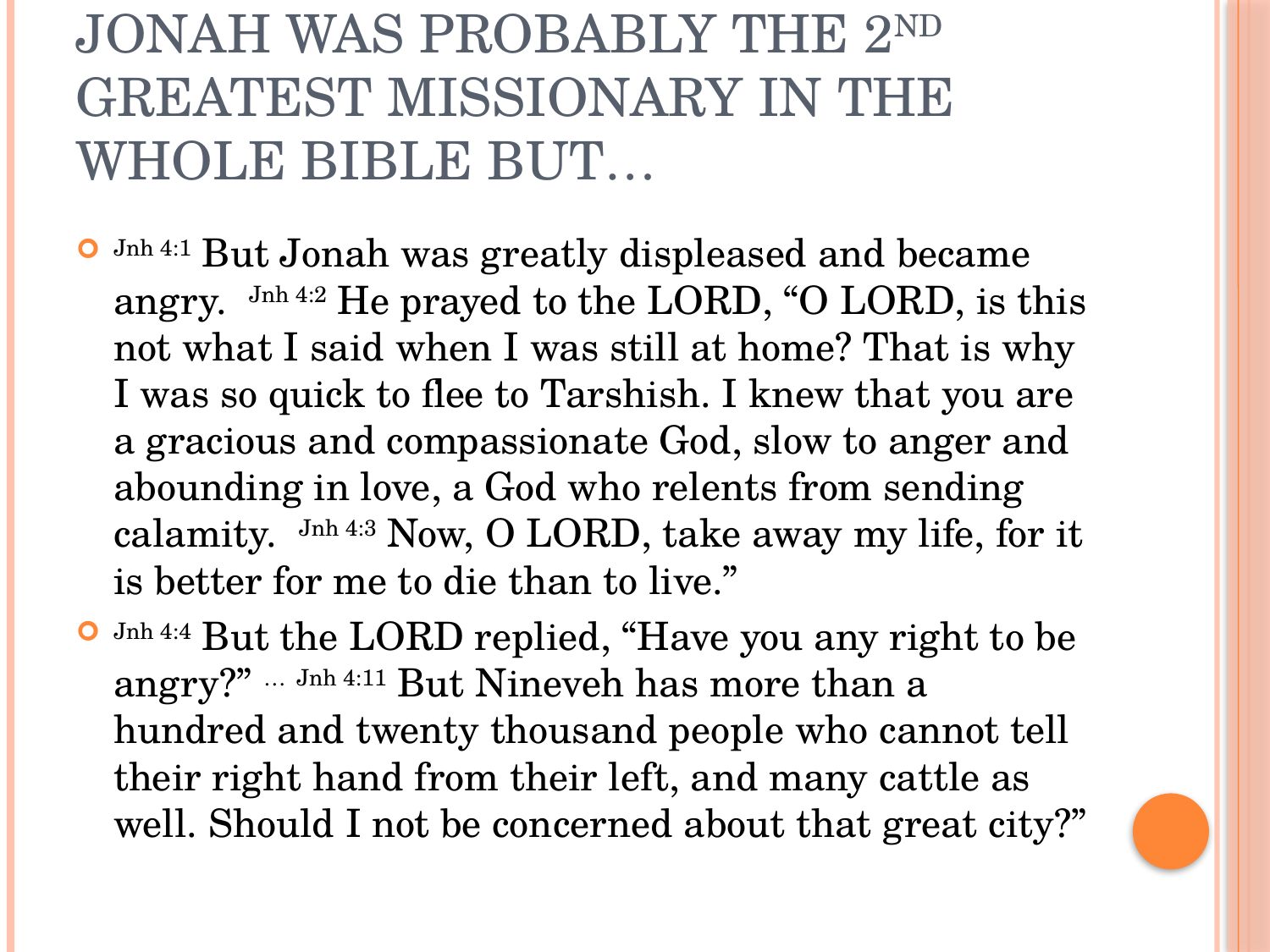

# Jonah was probably the 2nd Greatest Missionary in the Whole Bible but…
Jnh 4:1 But Jonah was greatly displeased and became angry.  Jnh 4:2 He prayed to the LORD, “O LORD, is this not what I said when I was still at home? That is why I was so quick to flee to Tarshish. I knew that you are a gracious and compassionate God, slow to anger and abounding in love, a God who relents from sending calamity.  Jnh 4:3 Now, O LORD, take away my life, for it is better for me to die than to live.”
Jnh 4:4 But the LORD replied, “Have you any right to be angry?” … Jnh 4:11 But Nineveh has more than a hundred and twenty thousand people who cannot tell their right hand from their left, and many cattle as well. Should I not be concerned about that great city?”